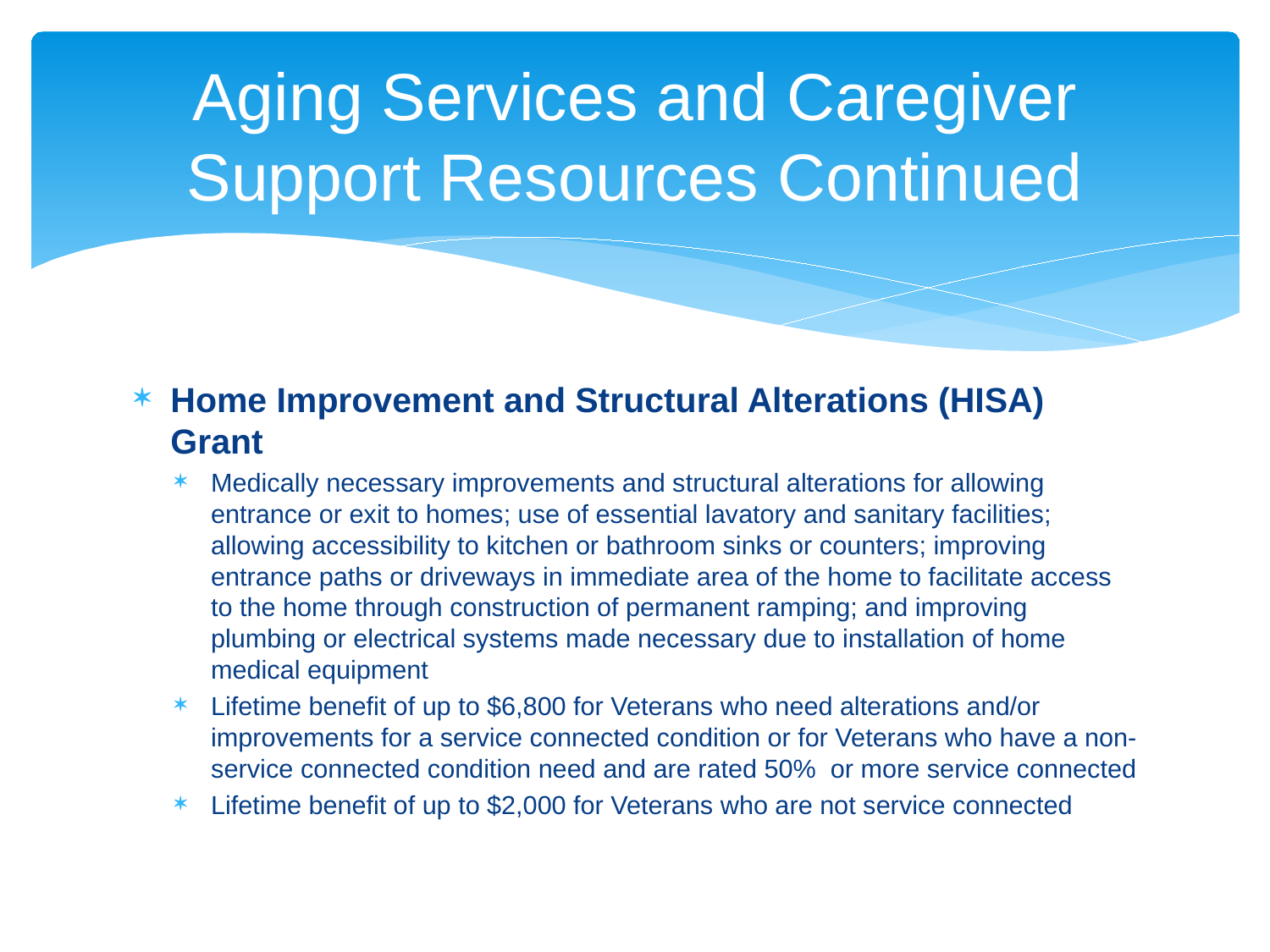

# Aging Services and Caregiver Support Resources Continued
Home Improvement and Structural Alterations (HISA) Grant
Medically necessary improvements and structural alterations for allowing entrance or exit to homes; use of essential lavatory and sanitary facilities; allowing accessibility to kitchen or bathroom sinks or counters; improving entrance paths or driveways in immediate area of the home to facilitate access to the home through construction of permanent ramping; and improving plumbing or electrical systems made necessary due to installation of home medical equipment
Lifetime benefit of up to $6,800 for Veterans who need alterations and/or improvements for a service connected condition or for Veterans who have a non-service connected condition need and are rated 50%  or more service connected
Lifetime benefit of up to $2,000 for Veterans who are not service connected